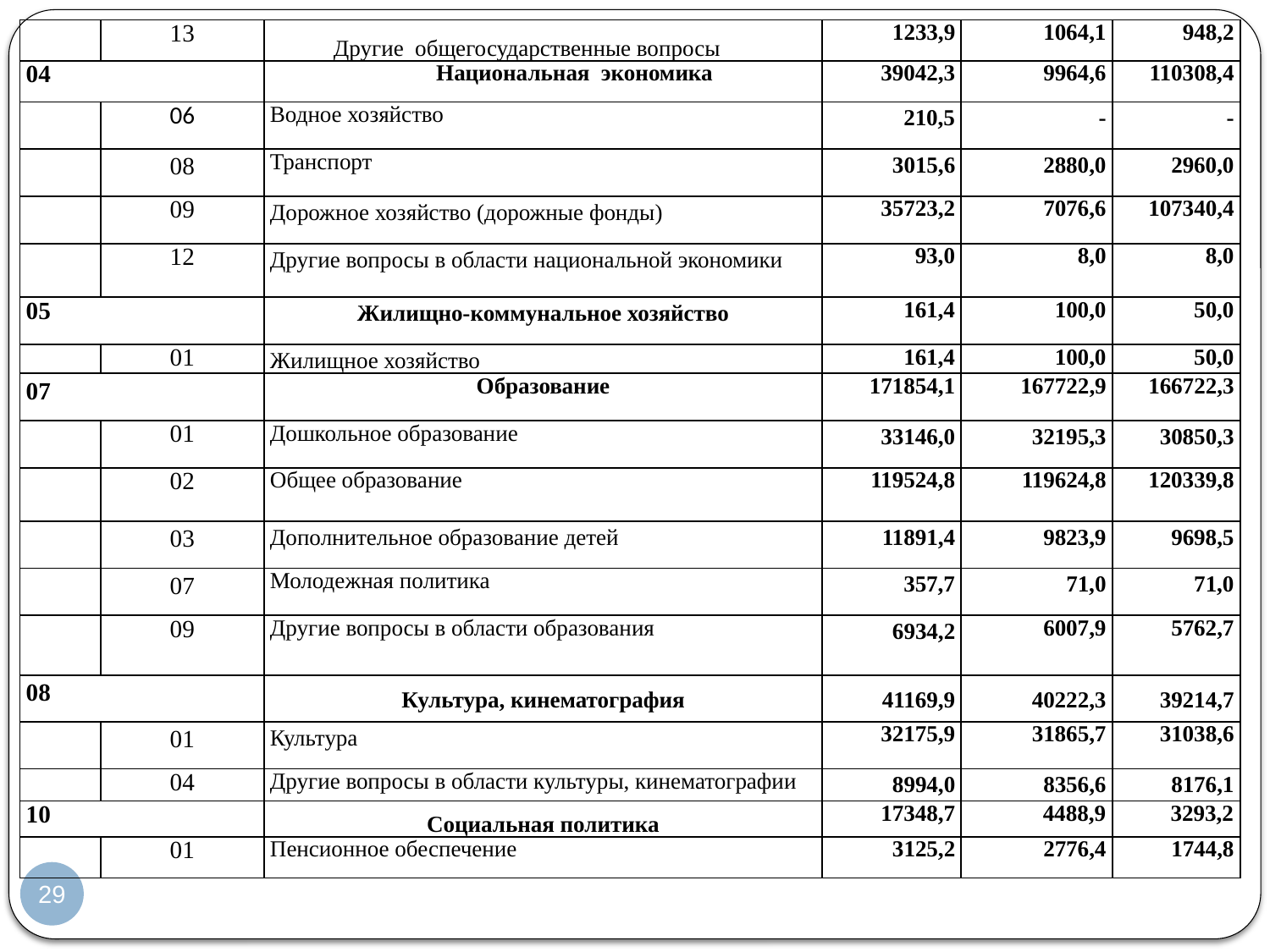

|  | 13 | Другие общегосударственные вопросы | 1233,9 | 1064,1 | 948,2 |
| --- | --- | --- | --- | --- | --- |
| 04 |  | Национальная экономика | 39042,3 | 9964,6 | 110308,4 |
|  | 06 | Водное хозяйство | 210,5 | - | - |
|  | 08 | Транспорт | 3015,6 | 2880,0 | 2960,0 |
|  | 09 | Дорожное хозяйство (дорожные фонды) | 35723,2 | 7076,6 | 107340,4 |
|  | 12 | Другие вопросы в области национальной экономики | 93,0 | 8,0 | 8,0 |
| 05 |  | Жилищно-коммунальное хозяйство | 161,4 | 100,0 | 50,0 |
|  | 01 | Жилищное хозяйство | 161,4 | 100,0 | 50,0 |
| 07 |  | Образование | 171854,1 | 167722,9 | 166722,3 |
|  | 01 | Дошкольное образование | 33146,0 | 32195,3 | 30850,3 |
|  | 02 | Общее образование | 119524,8 | 119624,8 | 120339,8 |
|  | 03 | Дополнительное образование детей | 11891,4 | 9823,9 | 9698,5 |
|  | 07 | Молодежная политика | 357,7 | 71,0 | 71,0 |
|  | 09 | Другие вопросы в области образования | 6934,2 | 6007,9 | 5762,7 |
| 08 |  | Культура, кинематография | 41169,9 | 40222,3 | 39214,7 |
|  | 01 | Культура | 32175,9 | 31865,7 | 31038,6 |
|  | 04 | Другие вопросы в области культуры, кинематографии | 8994,0 | 8356,6 | 8176,1 |
| 10 |  | Социальная политика | 17348,7 | 4488,9 | 3293,2 |
|  | 01 | Пенсионное обеспечение | 3125,2 | 2776,4 | 1744,8 |
29